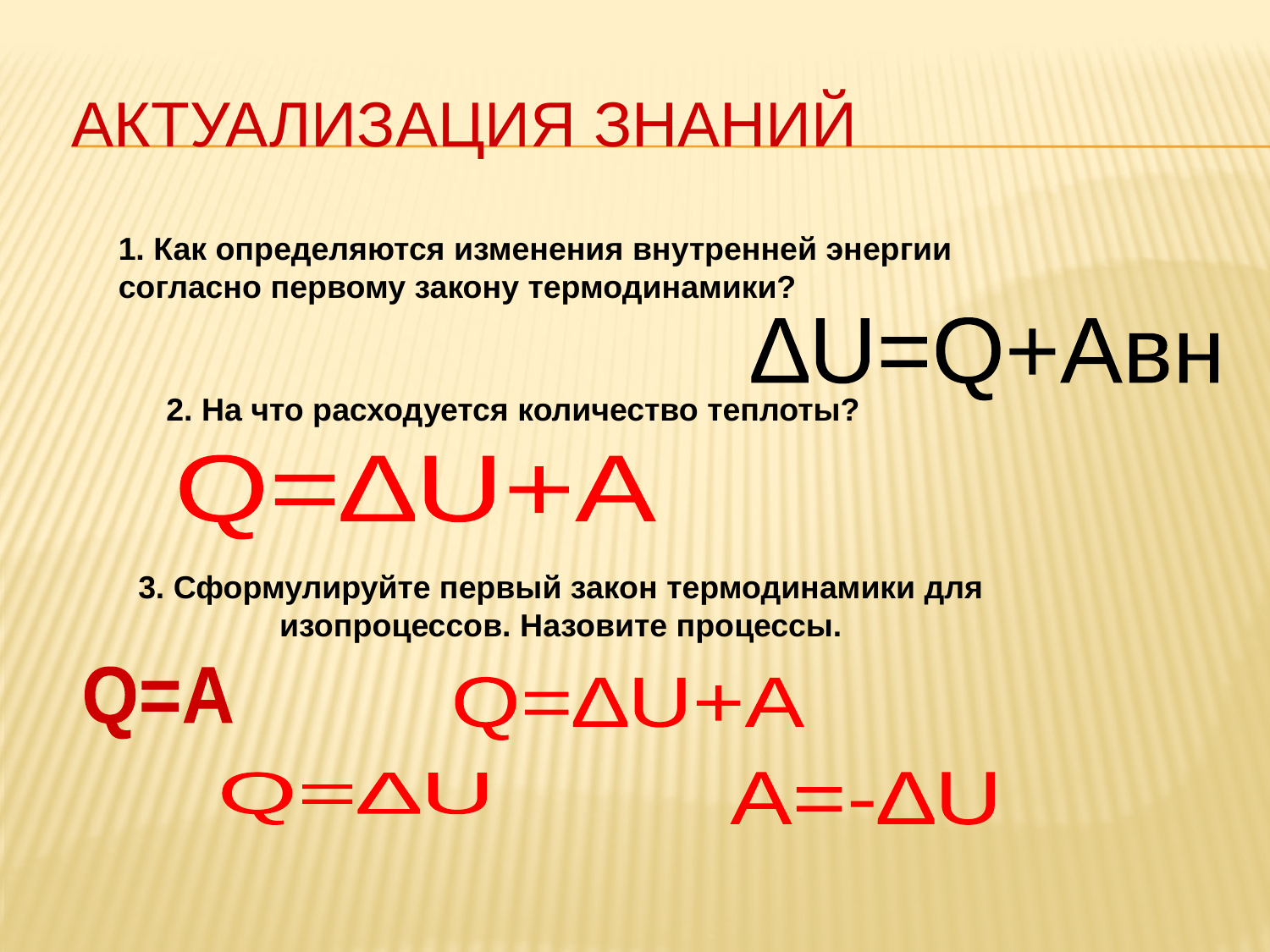

# Актуализация знаний
1. Как определяются изменения внутренней энергии 		согласно первому закону термодинамики?
∆U=Q+Aвн
2. На что расходуется количество теплоты?
Q=∆U+A
3. Сформулируйте первый закон термодинамики для изопроцессов. Назовите процессы.
Q=A
Q=∆U+A
Q=∆U
A=-∆U